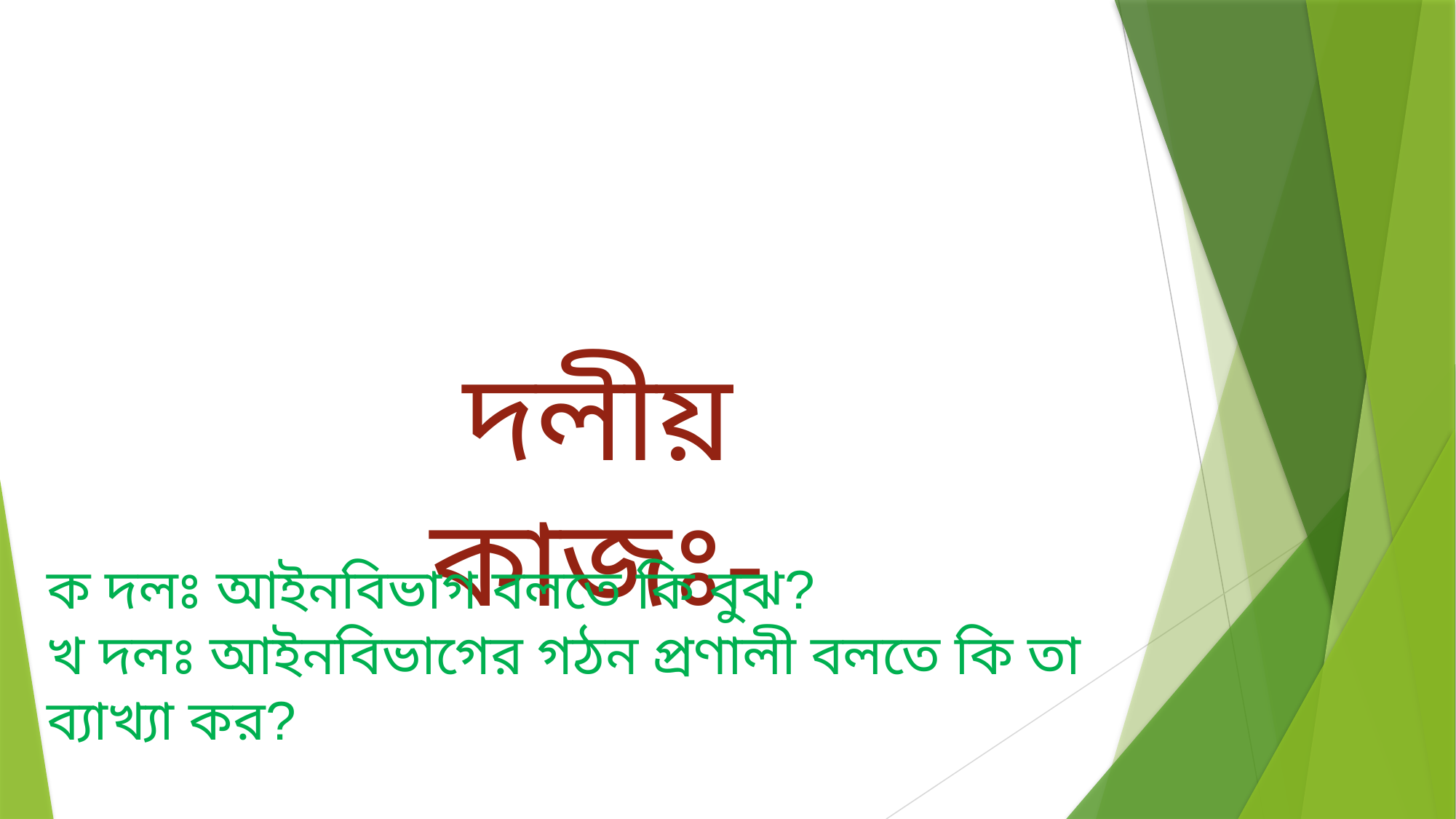

দলীয় কাজঃ-
ক দলঃ আইনবিভাগ বলতে কি বুঝ?
খ দলঃ আইনবিভাগের গঠন প্রণালী বলতে কি তা ব্যাখ্যা কর?